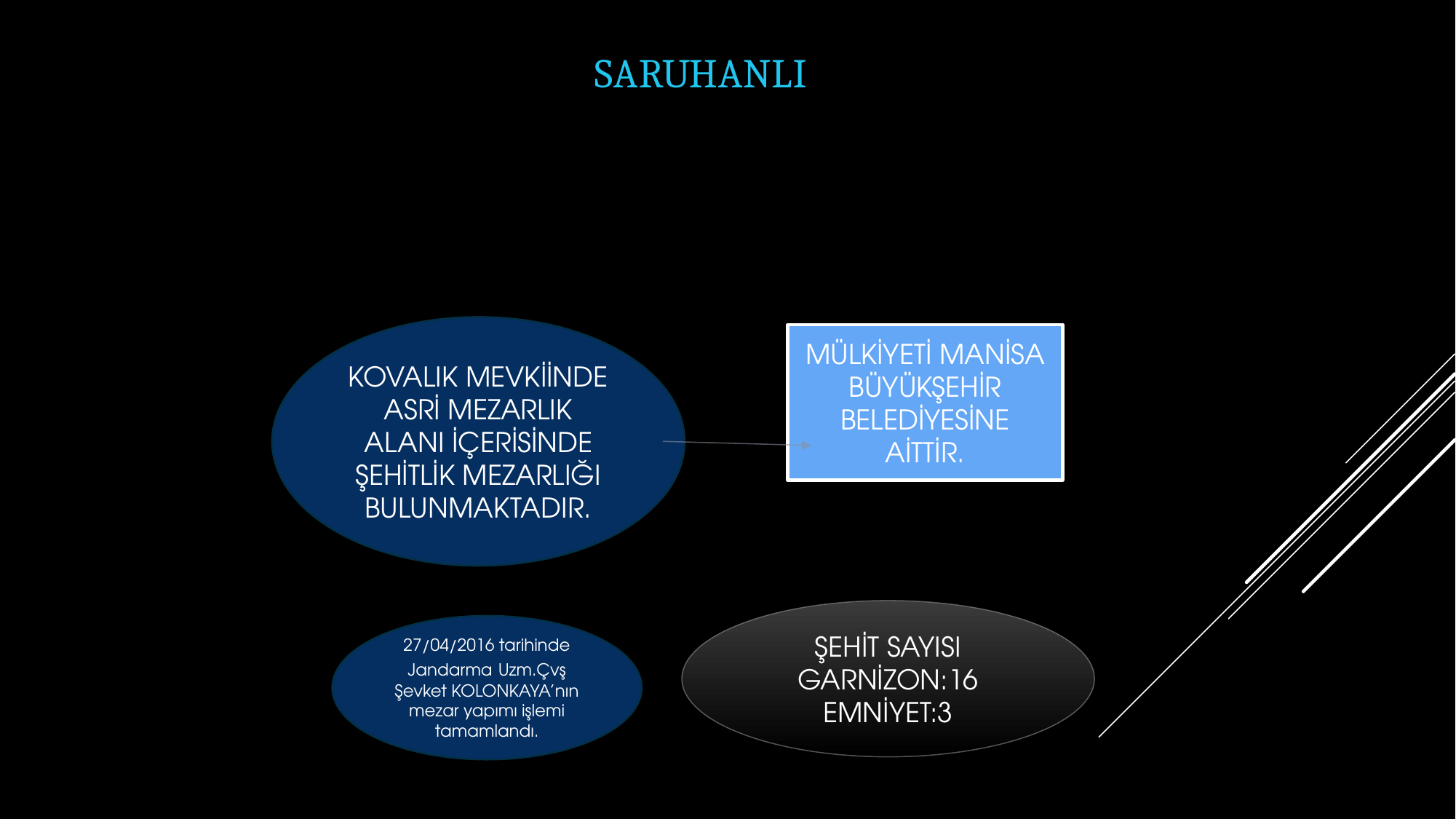

# SARUHANLI
KOVALIK MEVKİİNDE ASRİ MEZARLIK ALANI İÇERİSİNDE ŞEHİTLİK MEZARLIĞI BULUNMAKTADIR.
MÜLKİYETİ MANİSA BÜYÜKŞEHİR BELEDİYESİNE AİTTİR.
ŞEHİT SAYISI
GARNİZON:16
EMNİYET:3
27/04/2016 tarihinde Jandarma Uzm.Çvş Şevket KOLONKAYA’nın mezar yapımı işlemi tamamlandı.